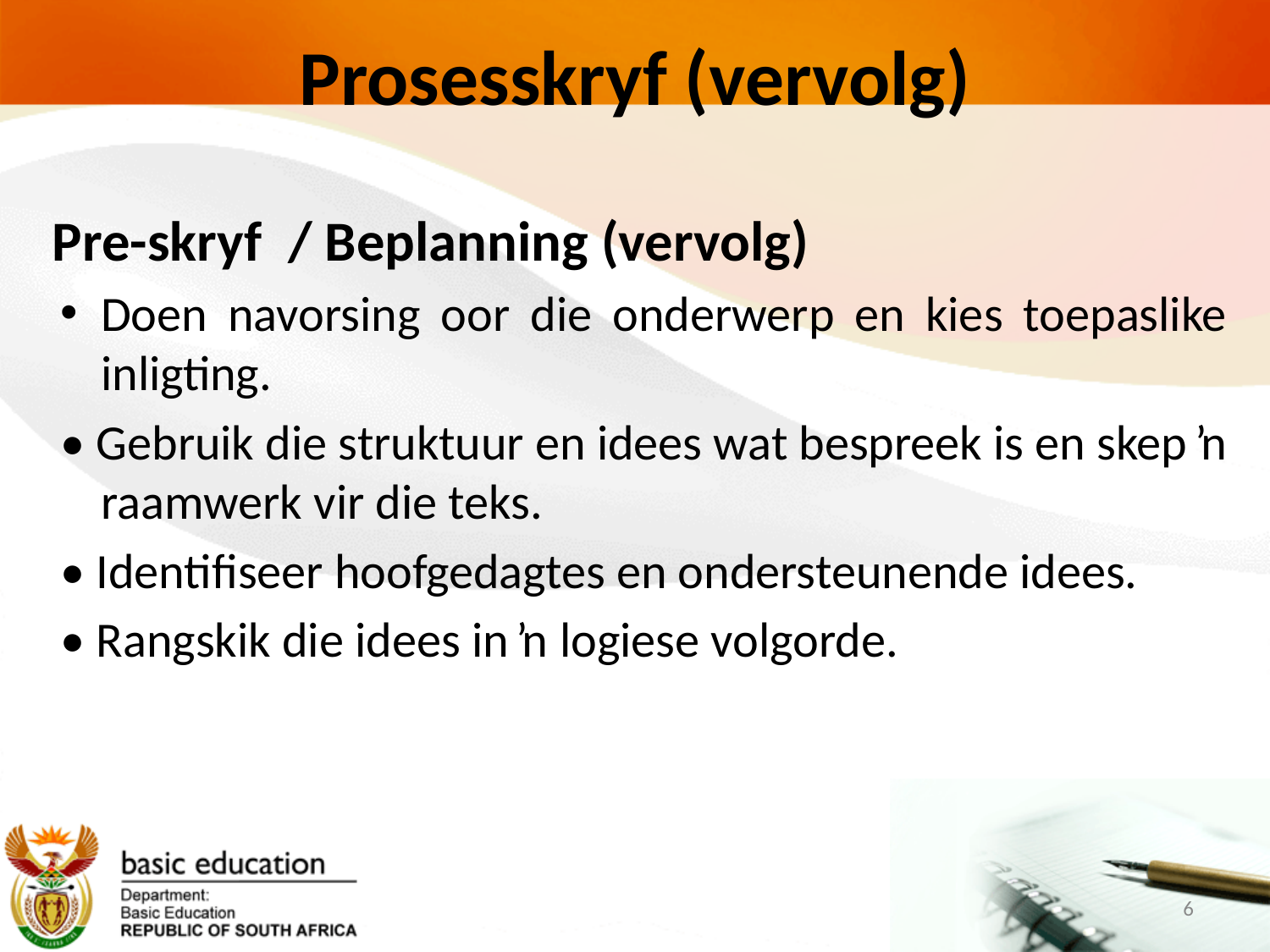

# Prosesskryf (vervolg)
Pre-skryf  / Beplanning (vervolg)
Doen navorsing oor die onderwerp en kies toepaslike inligting.
• Gebruik die struktuur en idees wat bespreek is en skep ŉ raamwerk vir die teks.
• Identifiseer hoofgedagtes en ondersteunende idees.
• Rangskik die idees in ŉ logiese volgorde.

6